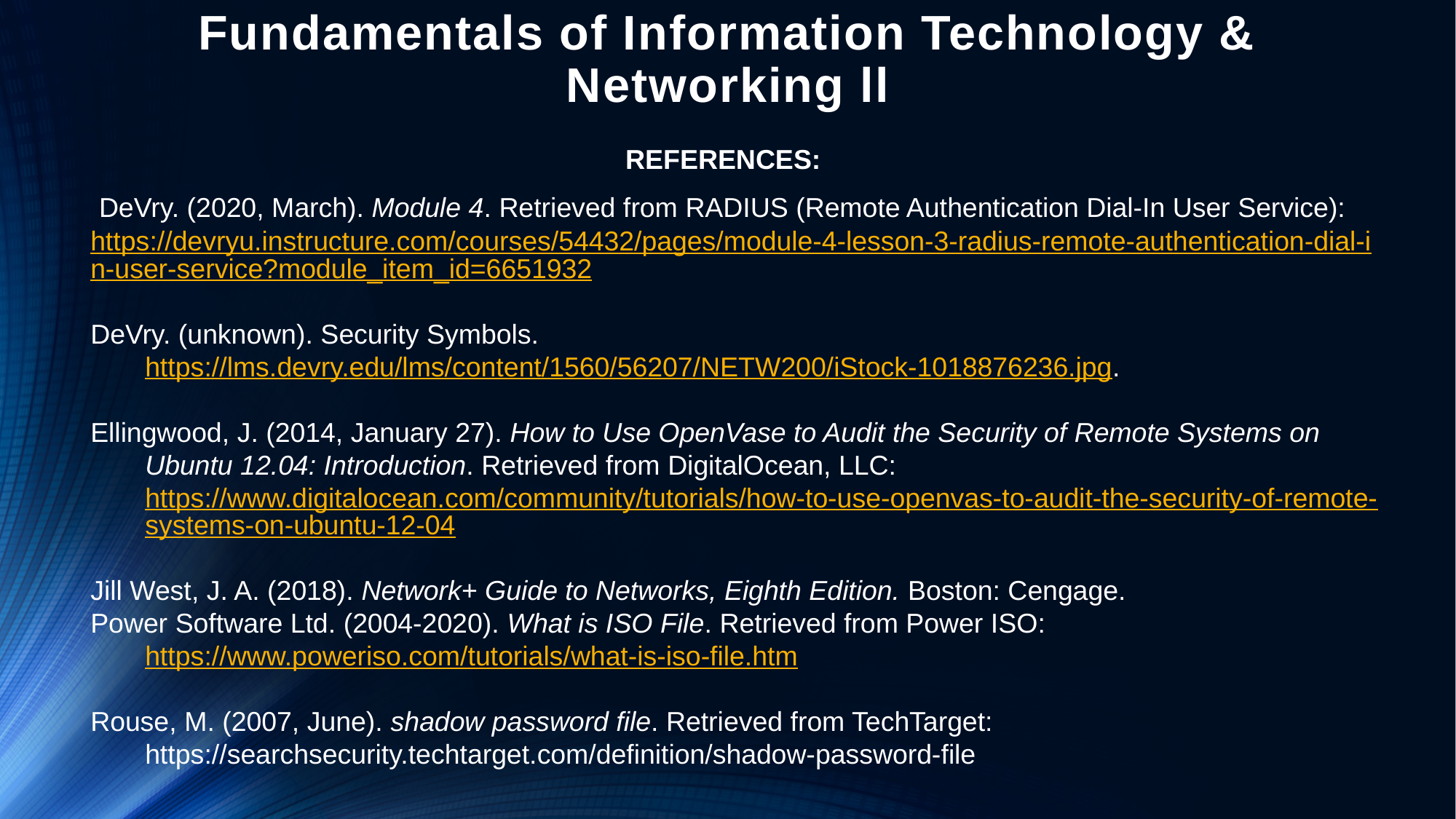

Fundamentals of Information Technology & Networking ll
References:
 DeVry. (2020, March). Module 4. Retrieved from RADIUS (Remote Authentication Dial-In User Service): https://devryu.instructure.com/courses/54432/pages/module-4-lesson-3-radius-remote-authentication-dial-in-user-service?module_item_id=6651932

DeVry. (unknown). Security Symbols. https://lms.devry.edu/lms/content/1560/56207/NETW200/iStock-1018876236.jpg.

Ellingwood, J. (2014, January 27). How to Use OpenVase to Audit the Security of Remote Systems on Ubuntu 12.04: Introduction. Retrieved from DigitalOcean, LLC: https://www.digitalocean.com/community/tutorials/how-to-use-openvas-to-audit-the-security-of-remote-systems-on-ubuntu-12-04

Jill West, J. A. (2018). Network+ Guide to Networks, Eighth Edition. Boston: Cengage.
Power Software Ltd. (2004-2020). What is ISO File. Retrieved from Power ISO: https://www.poweriso.com/tutorials/what-is-iso-file.htm

Rouse, M. (2007, June). shadow password file. Retrieved from TechTarget: https://searchsecurity.techtarget.com/definition/shadow-password-file